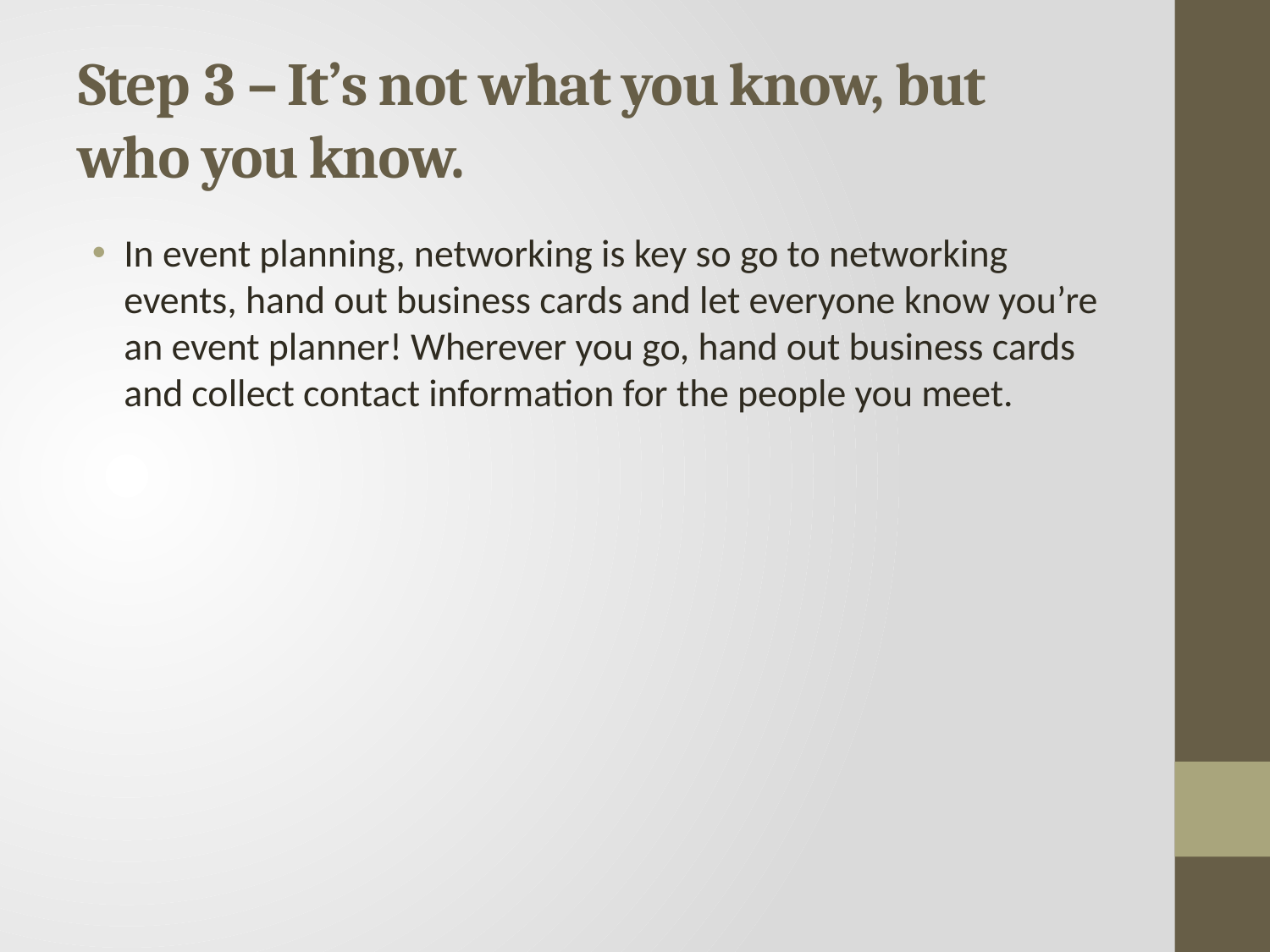

# Step 3 – It’s not what you know, but who you know.
In event planning, networking is key so go to networking events, hand out business cards and let everyone know you’re an event planner! Wherever you go, hand out business cards and collect contact information for the people you meet.